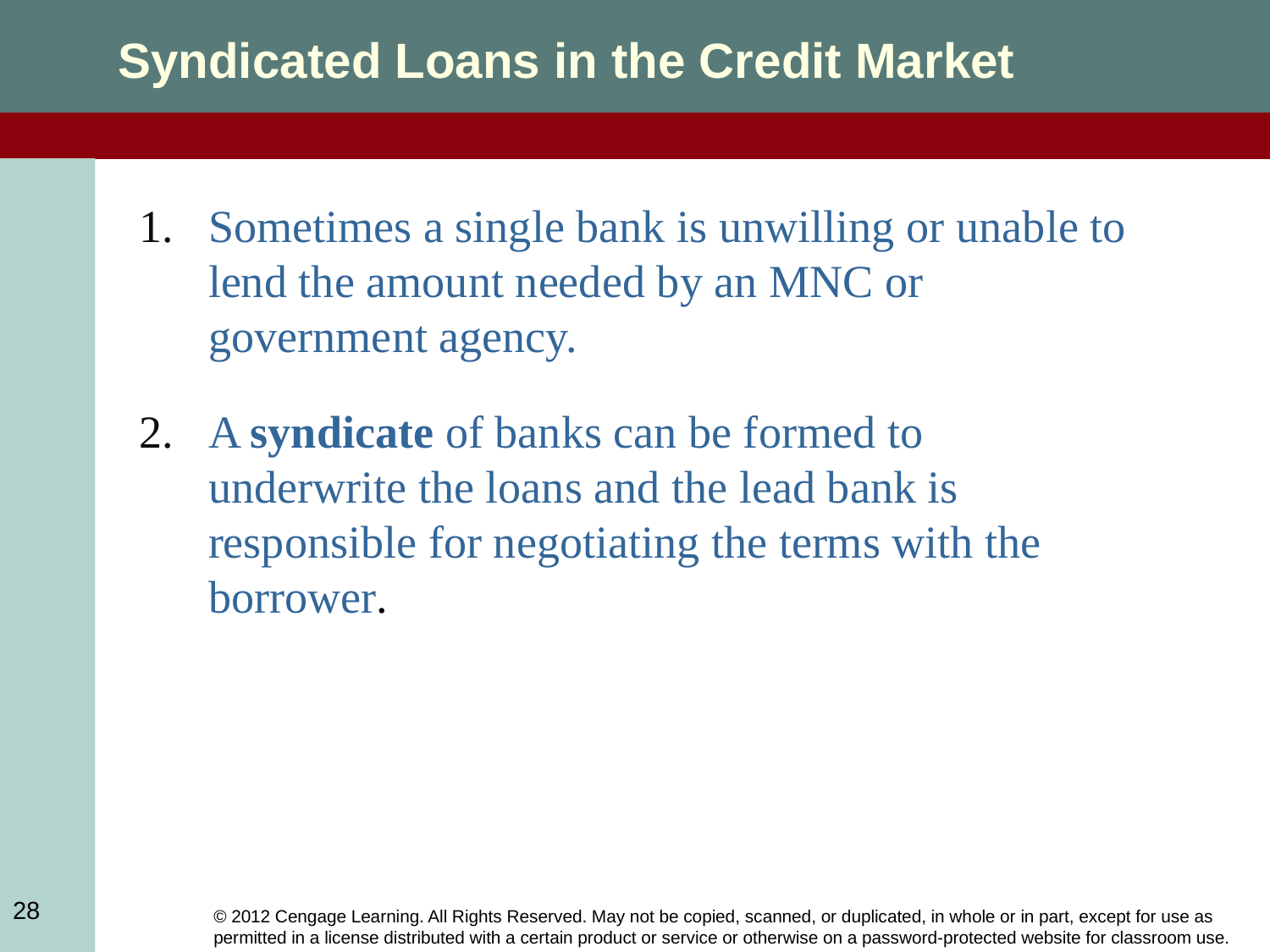

Syndicated Loans in the Credit Market
Sometimes a single bank is unwilling or unable to lend the amount needed by an MNC or government agency.
A syndicate of banks can be formed to underwrite the loans and the lead bank is responsible for negotiating the terms with the borrower.
28